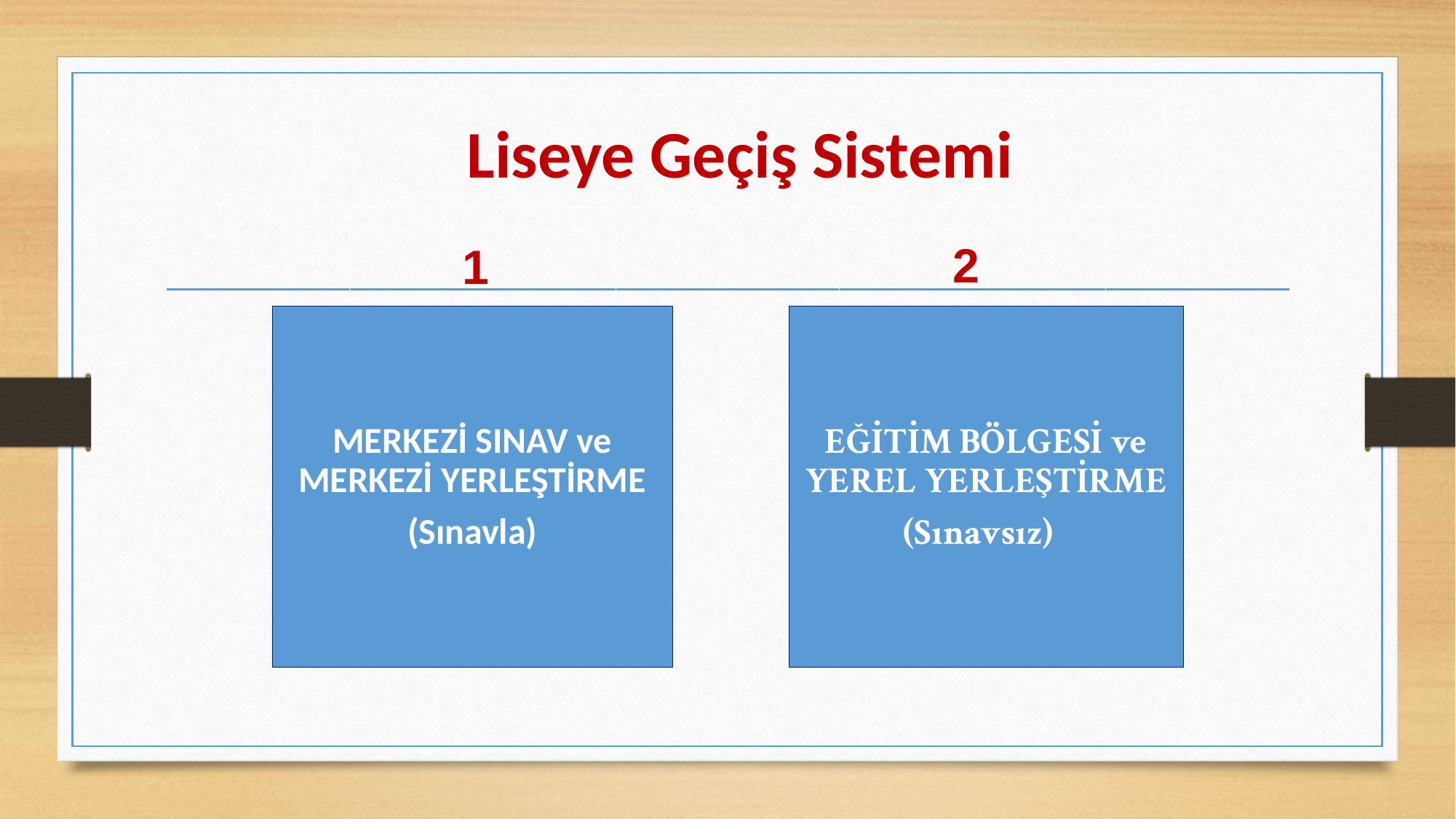

# Liseye Geçiş Sistemi
2
1
EĞİTİM BÖLGESİ ve YEREL YERLEŞTİRME
(Sınavsız)
MERKEZİ SINAV ve MERKEZİ YERLEŞTİRME
(Sınavla)